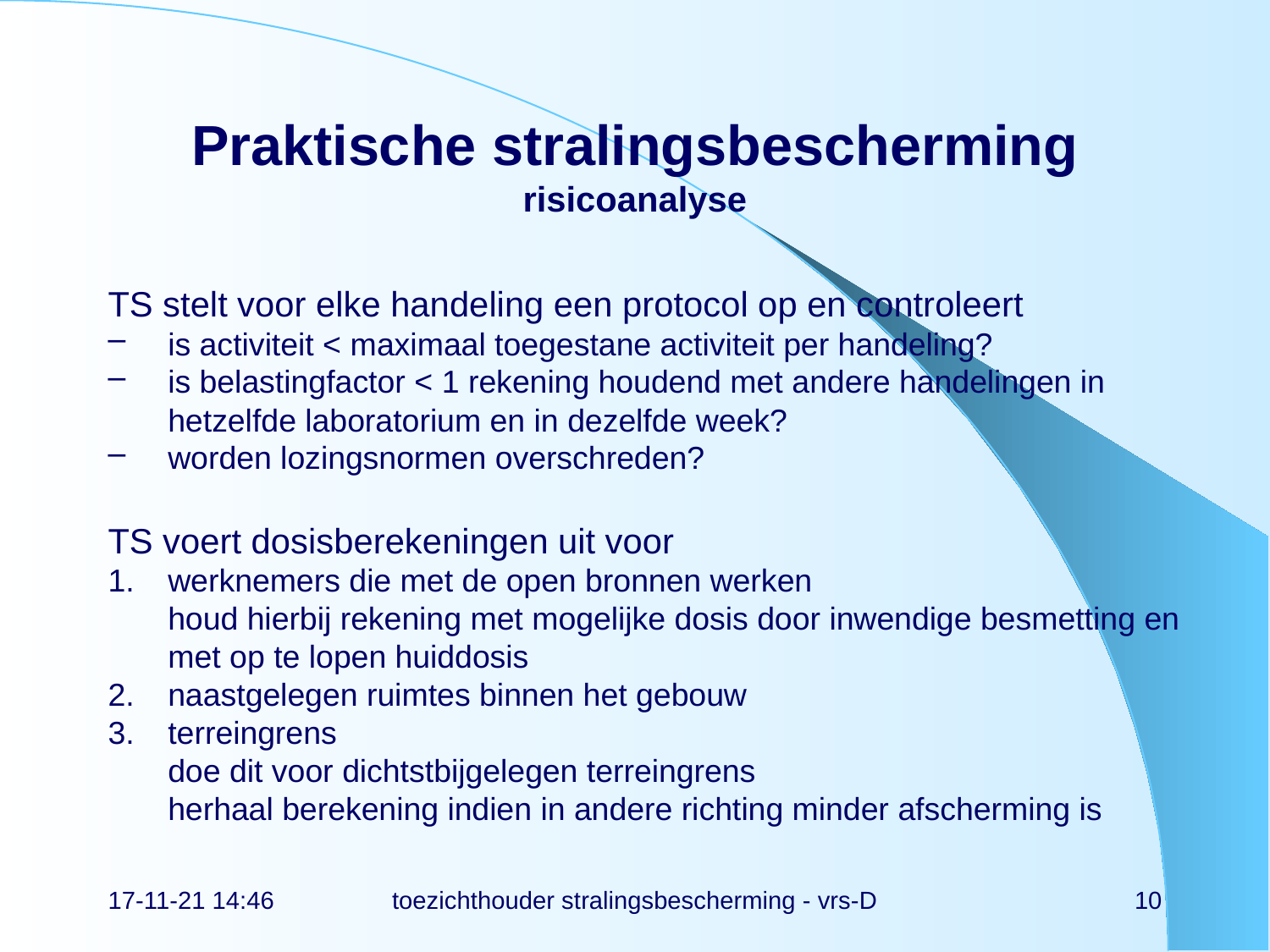

# Praktische stralingsbescherming risicoanalyse
TS stelt voor elke handeling een protocol op en controleert
is activiteit < maximaal toegestane activiteit per handeling?
is belastingfactor < 1 rekening houdend met andere handelingen in hetzelfde laboratorium en in dezelfde week?
worden lozingsnormen overschreden?

TS voert dosisberekeningen uit voor
werknemers die met de open bronnen werken
houd hierbij rekening met mogelijke dosis door inwendige besmetting en met op te lopen huiddosis
naastgelegen ruimtes binnen het gebouw
terreingrens
doe dit voor dichtstbijgelegen terreingrens
herhaal berekening indien in andere richting minder afscherming is
17-11-21 14:46
toezichthouder stralingsbescherming - vrs-D
10